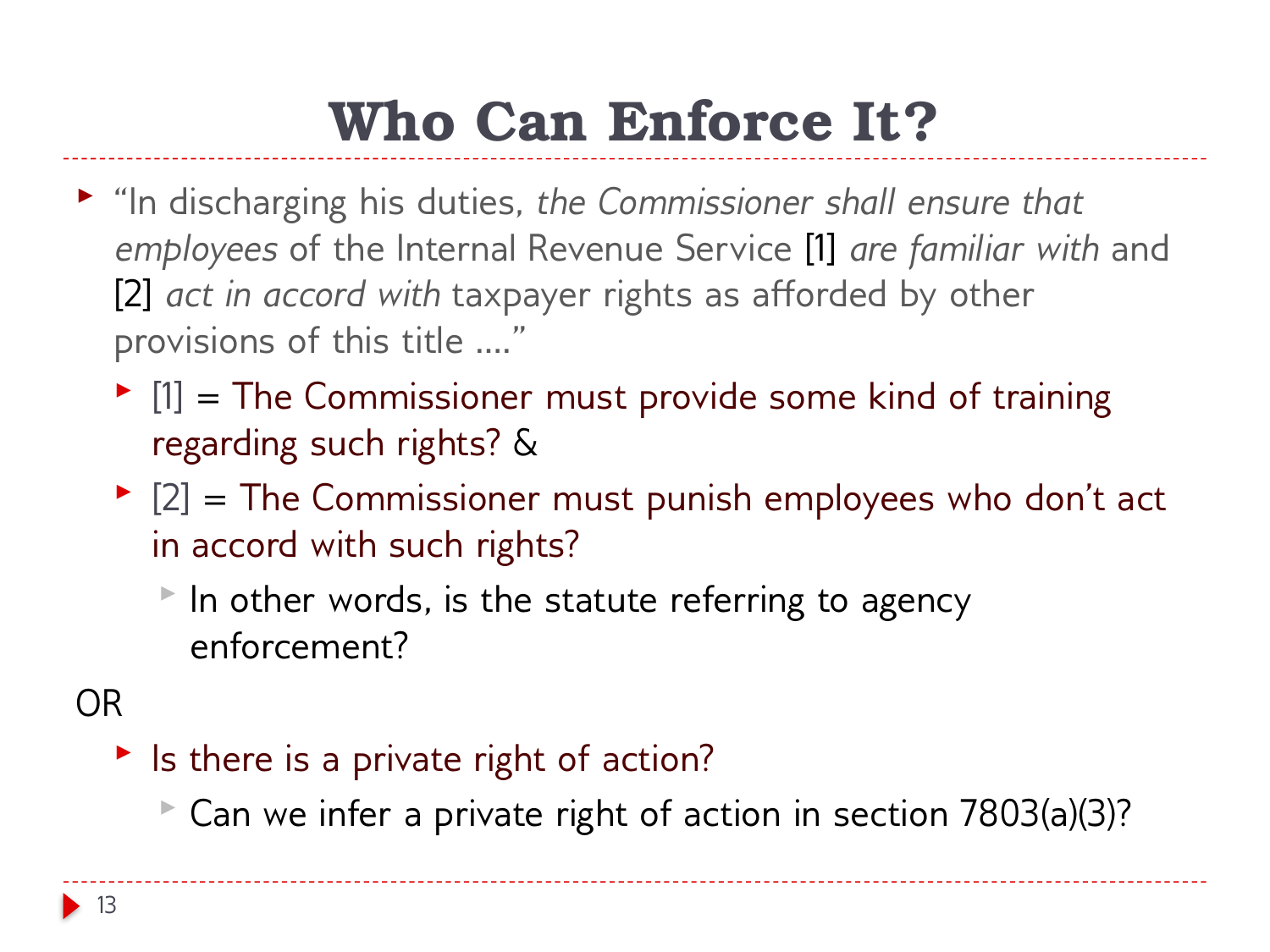

# Who Can Enforce It?
“In discharging his duties, the Commissioner shall ensure that employees of the Internal Revenue Service [1] are familiar with and [2] act in accord with taxpayer rights as afforded by other provisions of this title ….”
[1] = The Commissioner must provide some kind of training regarding such rights? &
[2] = The Commissioner must punish employees who don’t act in accord with such rights?
In other words, is the statute referring to agency enforcement?
OR
Is there is a private right of action?
Can we infer a private right of action in section 7803(a)(3)?

13